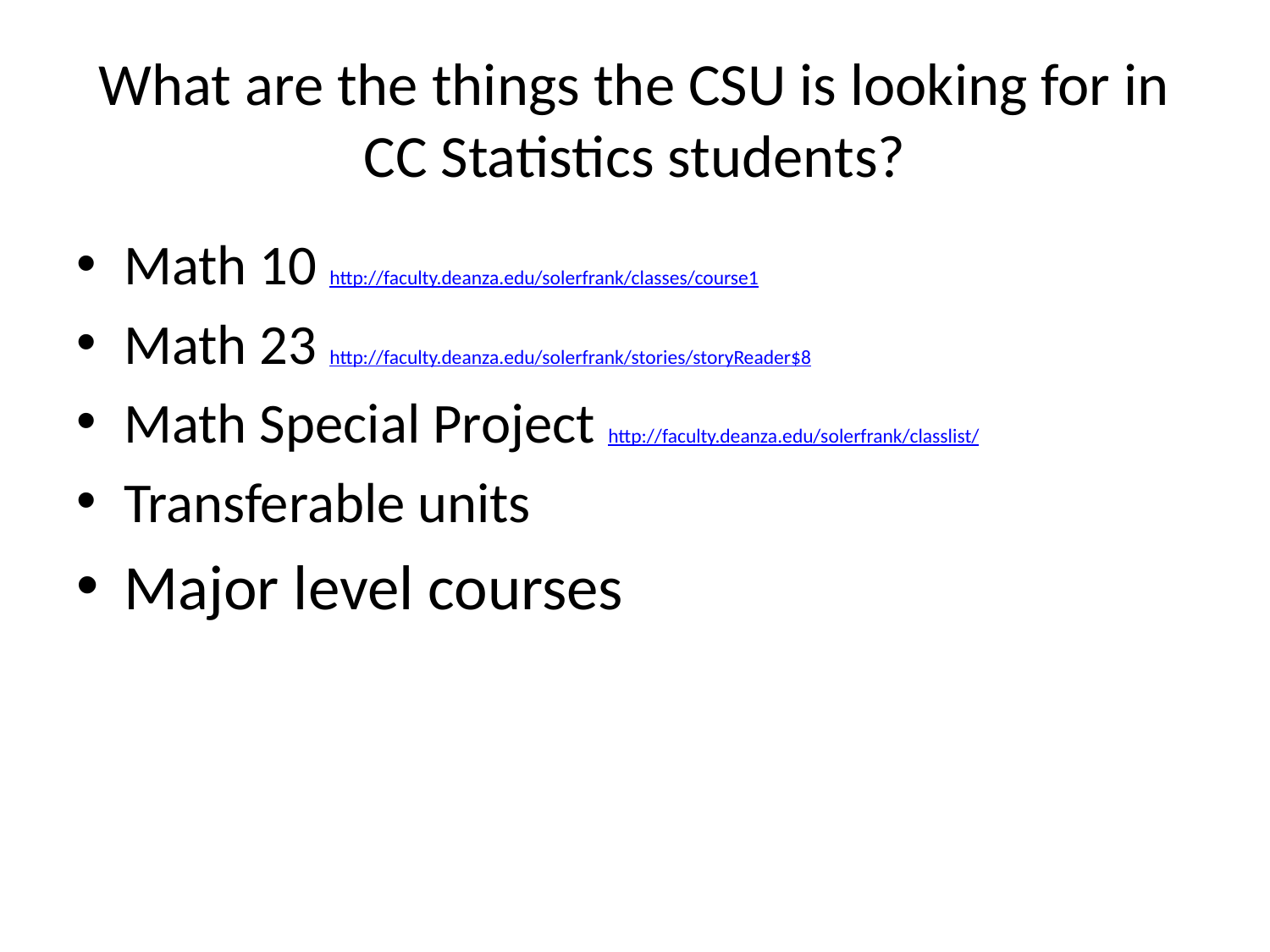

# What are the things the CSU is looking for in CC Statistics students?
Math 10 http://faculty.deanza.edu/solerfrank/classes/course1
Math 23 http://faculty.deanza.edu/solerfrank/stories/storyReader$8
Math Special Project http://faculty.deanza.edu/solerfrank/classlist/
Transferable units
Major level courses